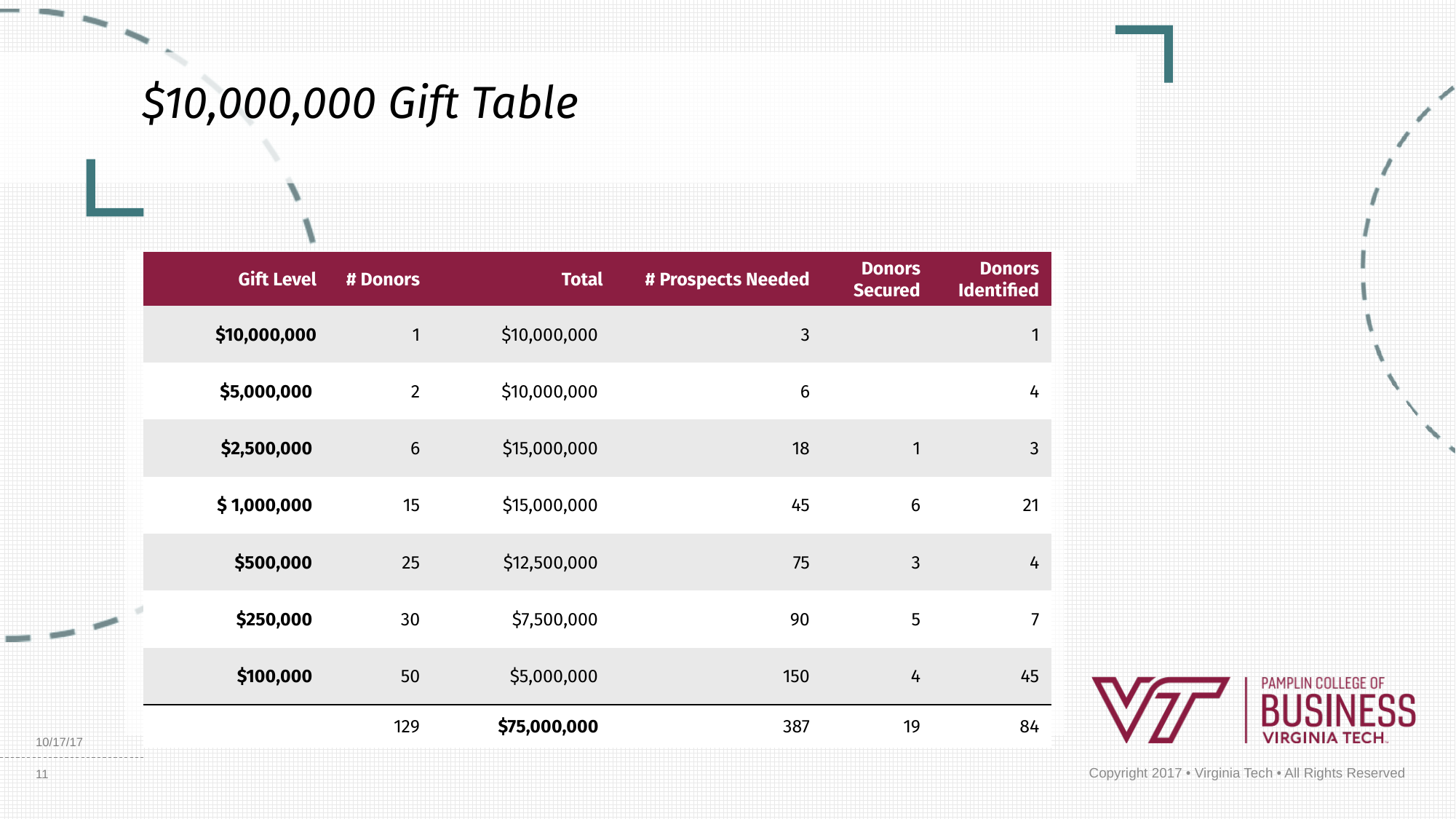

# $10,000,000 Gift Table
| Gift Level | # Donors | Total | # Prospects Needed | Donors Secured | Donors Identified |
| --- | --- | --- | --- | --- | --- |
| $10,000,000 | 1 | $10,000,000 | 3 |  | 1 |
| $5,000,000 | 2 | $10,000,000 | 6 |  | 4 |
| $2,500,000 | 6 | $15,000,000 | 18 | 1 | 3 |
| $ 1,000,000 | 15 | $15,000,000 | 45 | 6 | 21 |
| $500,000 | 25 | $12,500,000 | 75 | 3 | 4 |
| $250,000 | 30 | $7,500,000 | 90 | 5 | 7 |
| $100,000 | 50 | $5,000,000 | 150 | 4 | 45 |
|  | 129 | $75,000,000 | 387 | 19 | 84 |
10/17/17
11
Copyright 2017 • Virginia Tech • All Rights Reserved